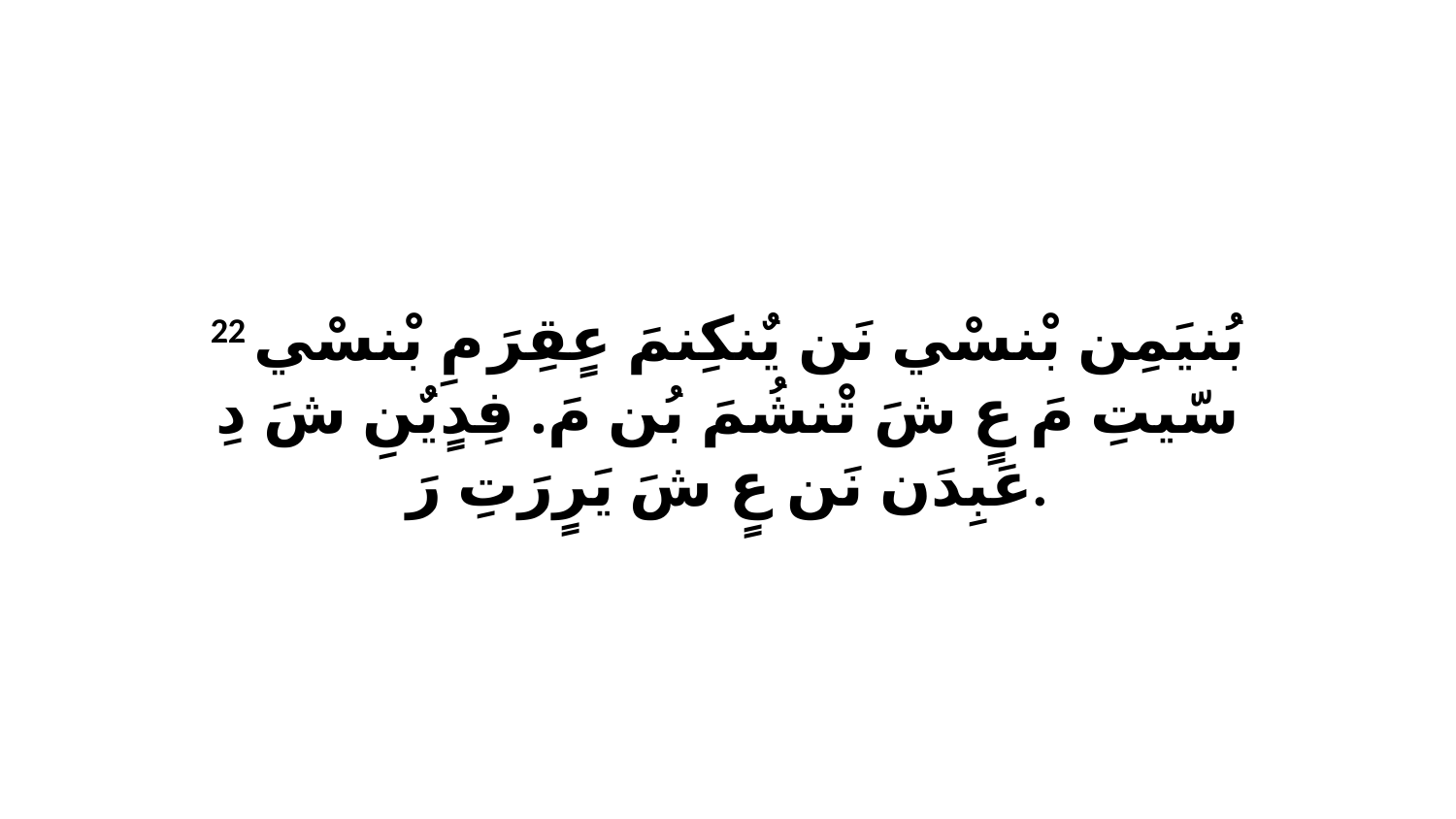

22 بُنيَمِن بْنسْي نَن يٌنكِنمَ عٍقِرَ مِ بْنسْي سّيتِ مَ عٍ شَ تْنشُمَ بُن مَ. فِدٍيٌنِ شَ دِ عَبِدَن نَن عٍ شَ يَرٍرَتِ رَ.